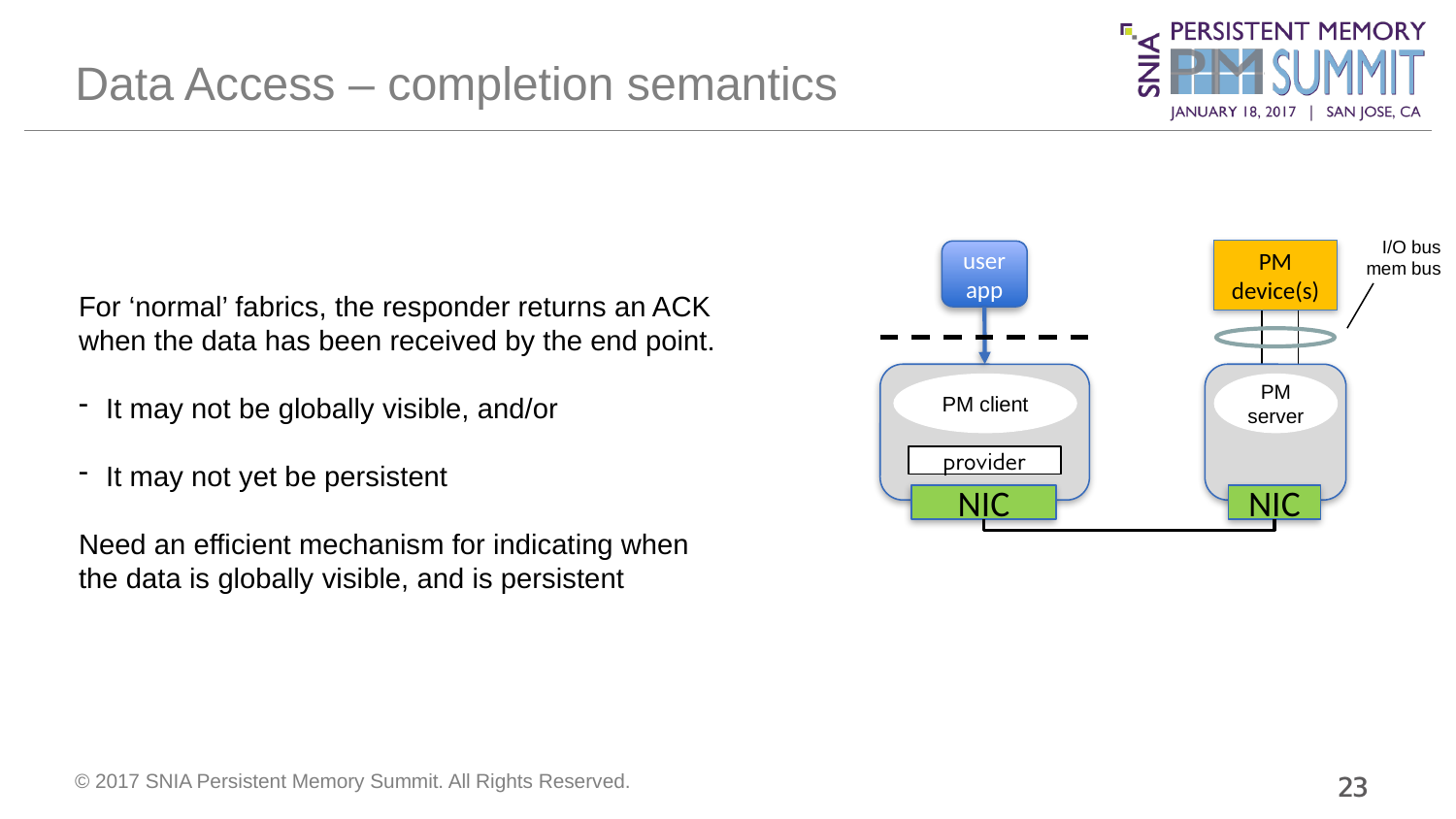

# Data Access – completion semantics
I/O bus
mem bus
PM
device(s)
user app

For ‘normal’ fabrics, the responder returns an ACK when the data has been received by the end point.

It may not be globally visible, and/or

It may not yet be persistent

Need an efficient mechanism for indicating when the data is globally visible, and is persistent

PM client
PM server
provider
NIC
NIC
23